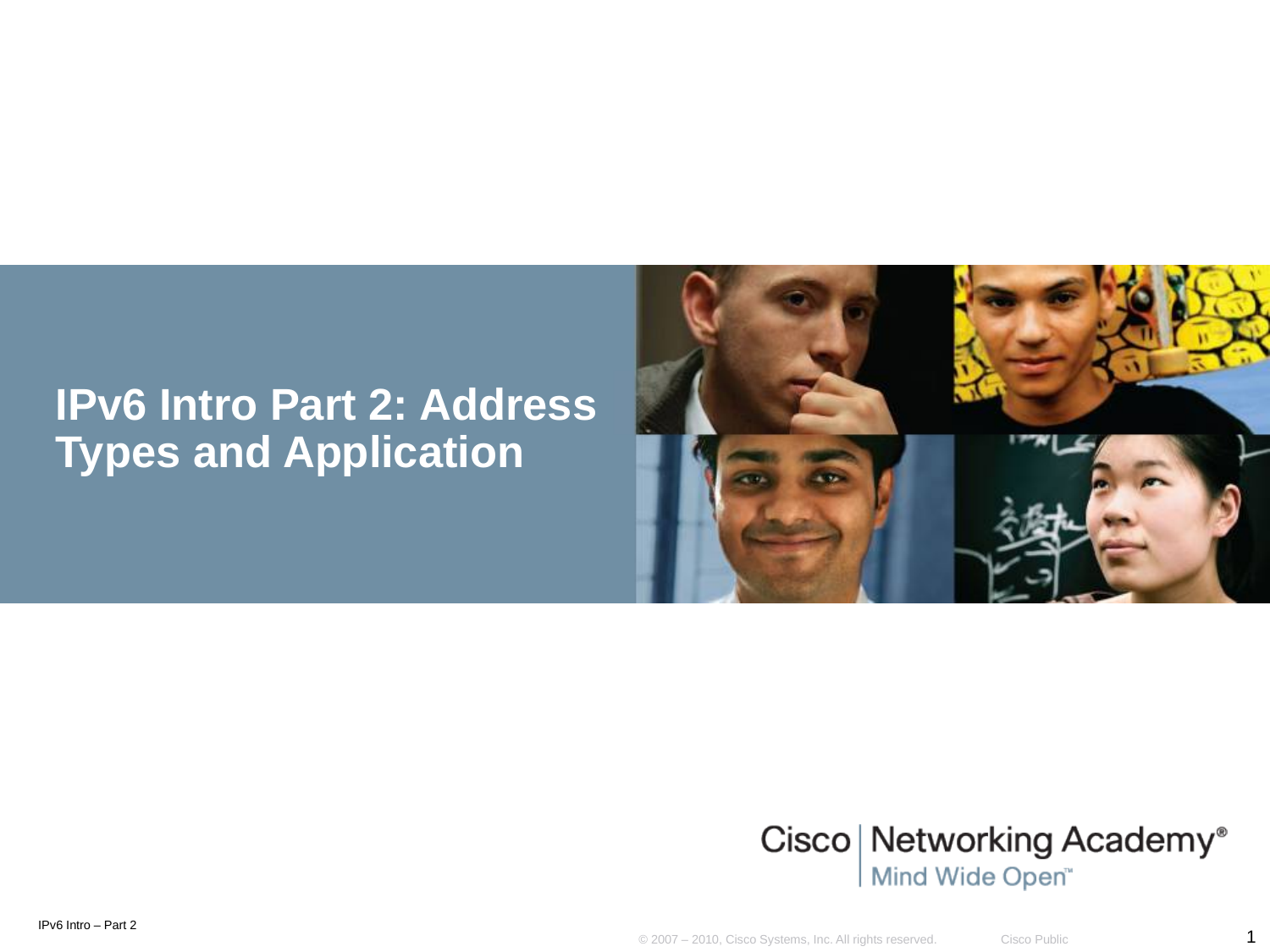

# IPv6 Intro Part 2: Address Types and Application